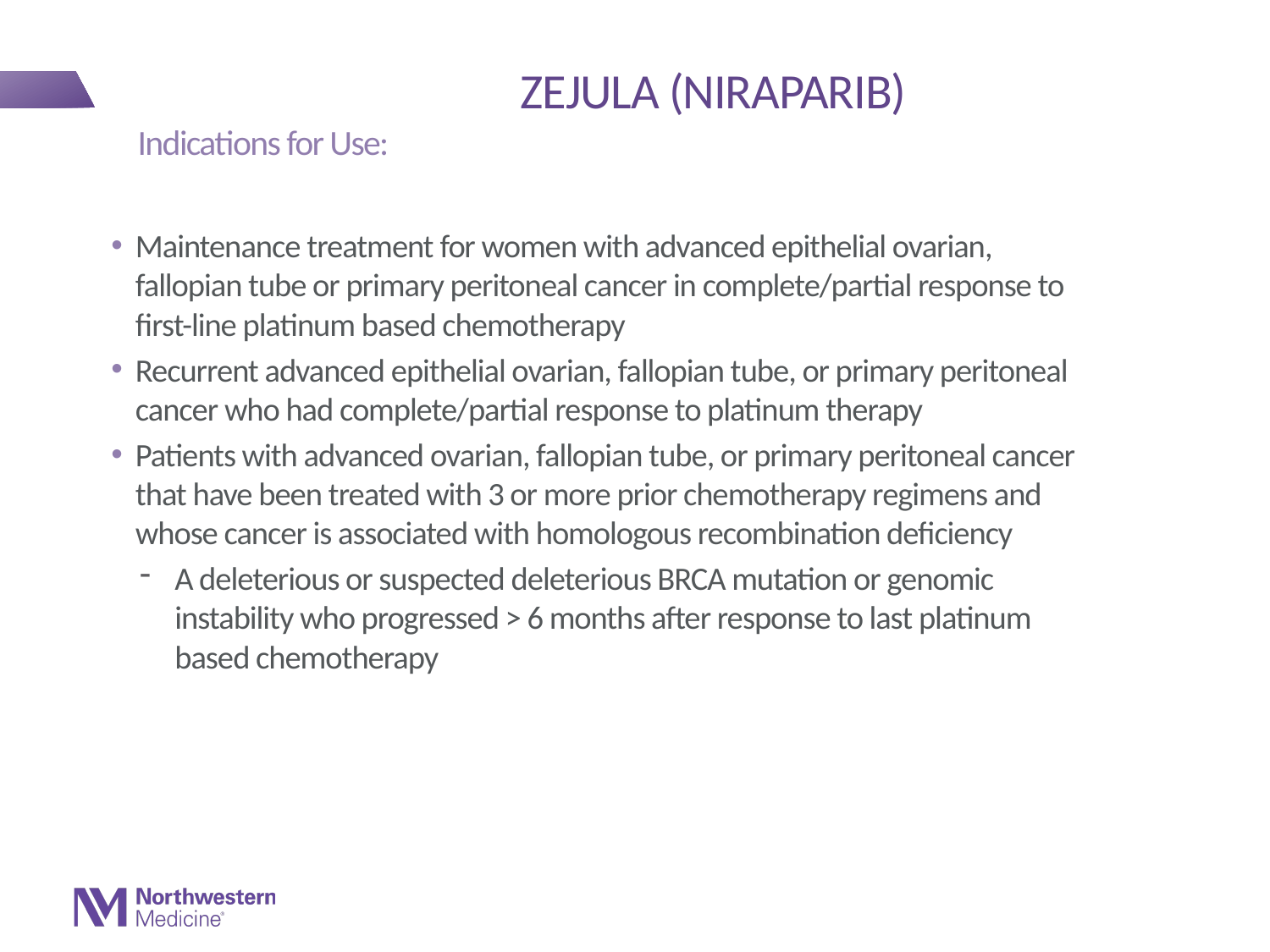

# ZEJULA (NIRAPARIB)
Indications for Use:
Maintenance treatment for women with advanced epithelial ovarian, fallopian tube or primary peritoneal cancer in complete/partial response to first-line platinum based chemotherapy
Recurrent advanced epithelial ovarian, fallopian tube, or primary peritoneal cancer who had complete/partial response to platinum therapy
Patients with advanced ovarian, fallopian tube, or primary peritoneal cancer that have been treated with 3 or more prior chemotherapy regimens and whose cancer is associated with homologous recombination deficiency
A deleterious or suspected deleterious BRCA mutation or genomic instability who progressed > 6 months after response to last platinum based chemotherapy